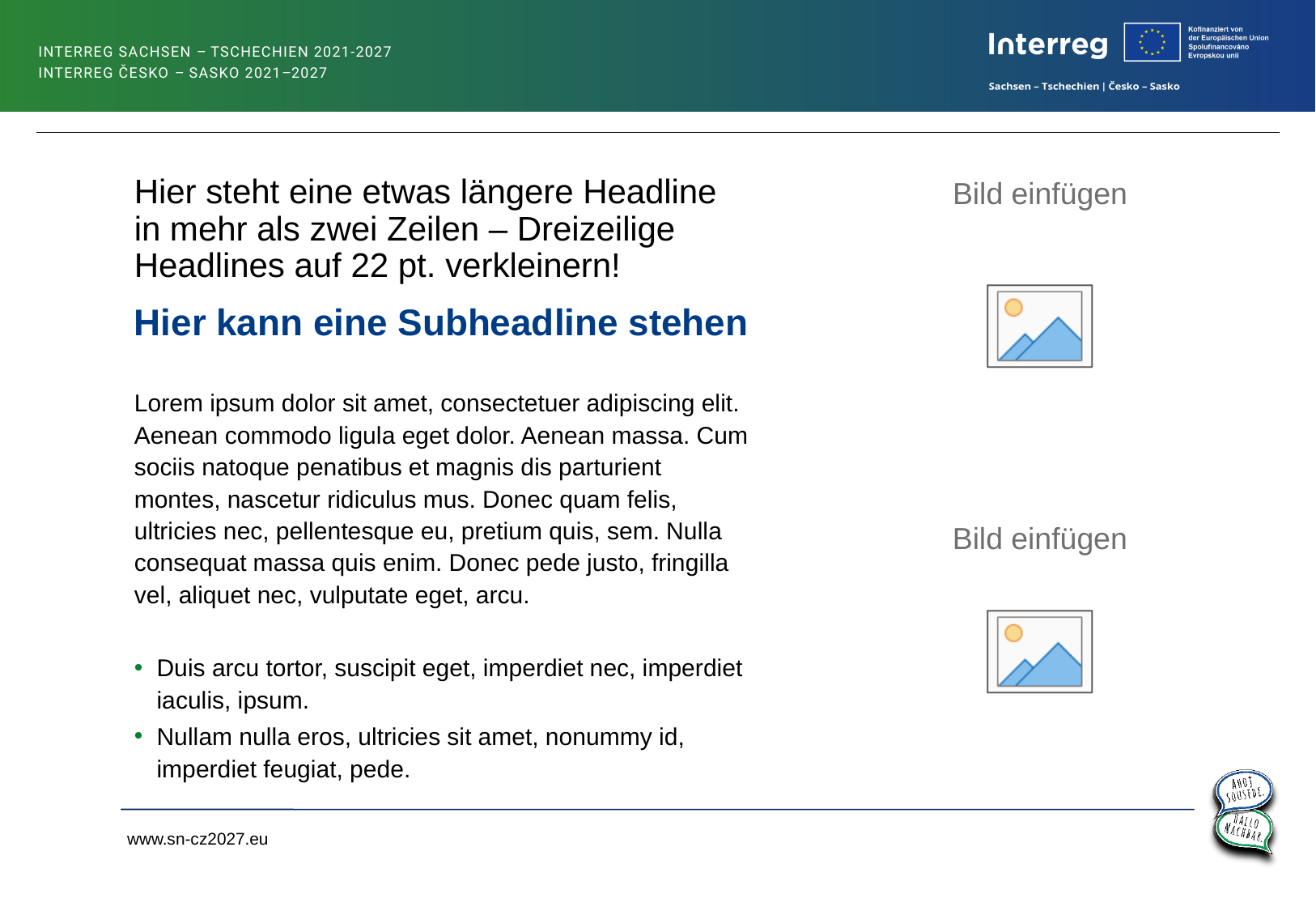

# Hier steht eine etwas längere Headline in mehr als zwei Zeilen – Dreizeilige Headlines auf 22 pt. verkleinern!

Hier kann eine Subheadline stehen
Lorem ipsum dolor sit amet, consectetuer adipiscing elit. Aenean commodo ligula eget dolor. Aenean massa. Cum sociis natoque penatibus et magnis dis parturient montes, nascetur ridiculus mus. Donec quam felis, ultricies nec, pellentesque eu, pretium quis, sem. Nulla consequat massa quis enim. Donec pede justo, fringilla vel, aliquet nec, vulputate eget, arcu.

Duis arcu tortor, suscipit eget, imperdiet nec, imperdiet iaculis, ipsum.
Nullam nulla eros, ultricies sit amet, nonummy id, imperdiet feugiat, pede.